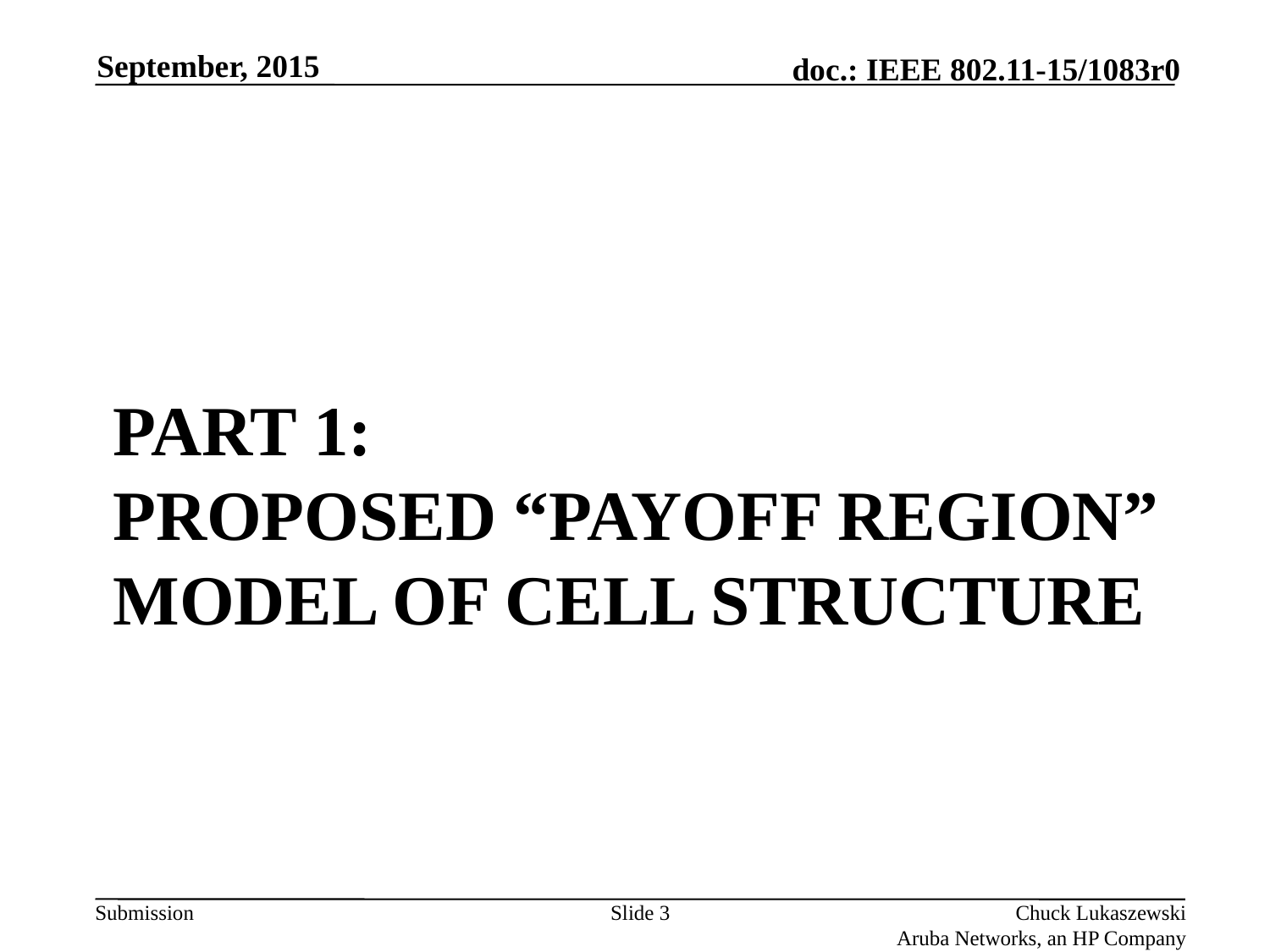

September, 2015
# PART 1: PROPOSED “PAYOFF REGION” MODEL OF CELL STRUCTURE
Slide 3
Chuck Lukaszewski
Aruba Networks, an HP Company